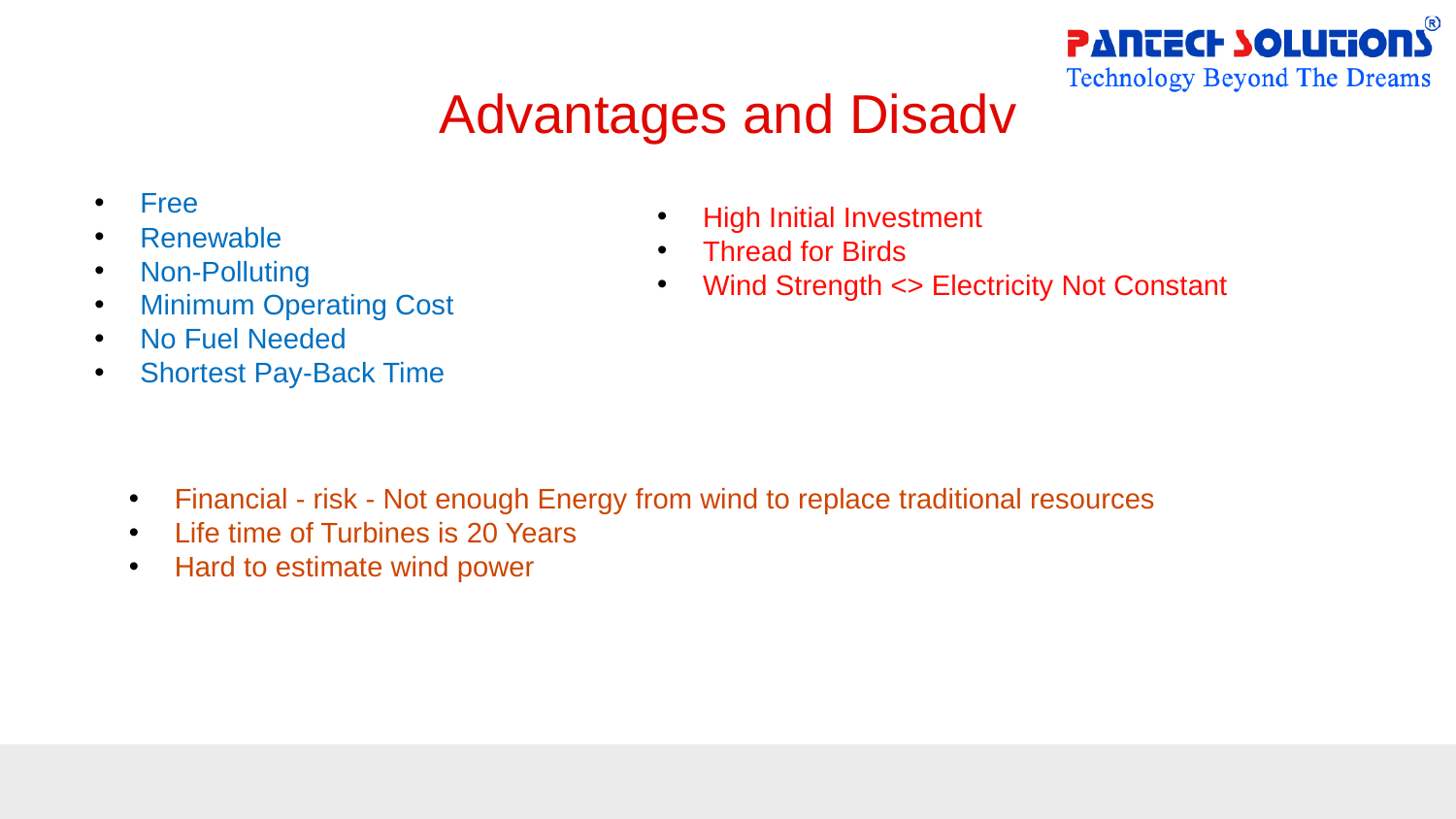

# Advantages and Disadv
Free
Renewable
Non-Polluting
Minimum Operating Cost
No Fuel Needed
Shortest Pay-Back Time

High Initial Investment
Thread for Birds
Wind Strength <> Electricity Not Constant
Financial - risk - Not enough Energy from wind to replace traditional resources
Life time of Turbines is 20 Years
Hard to estimate wind power